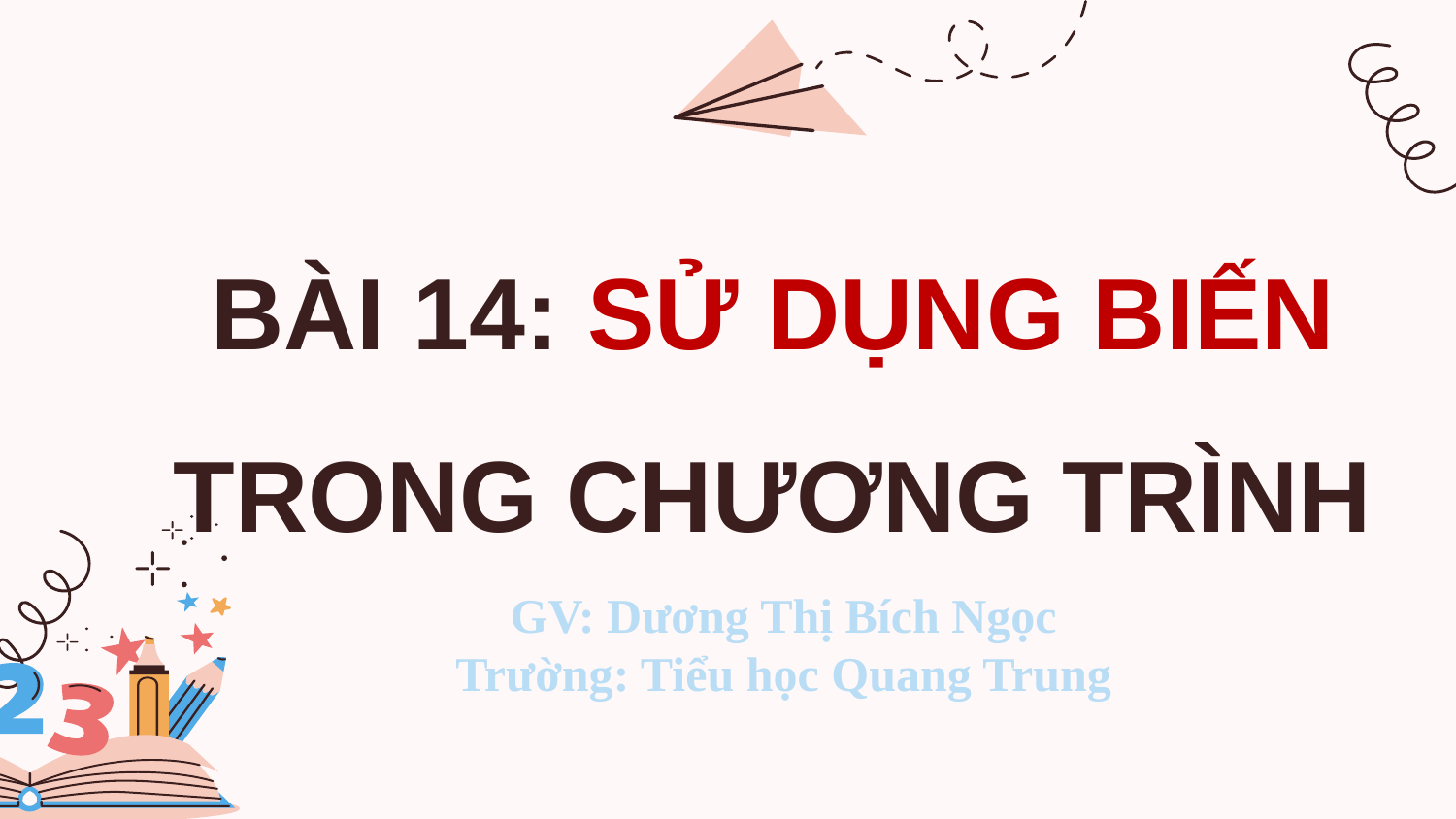

# BÀI 14: SỬ DỤNG BIẾN TRONG CHƯƠNG TRÌNH

GV: Dương Thị Bích Ngọc
Trường: Tiểu học Quang Trung